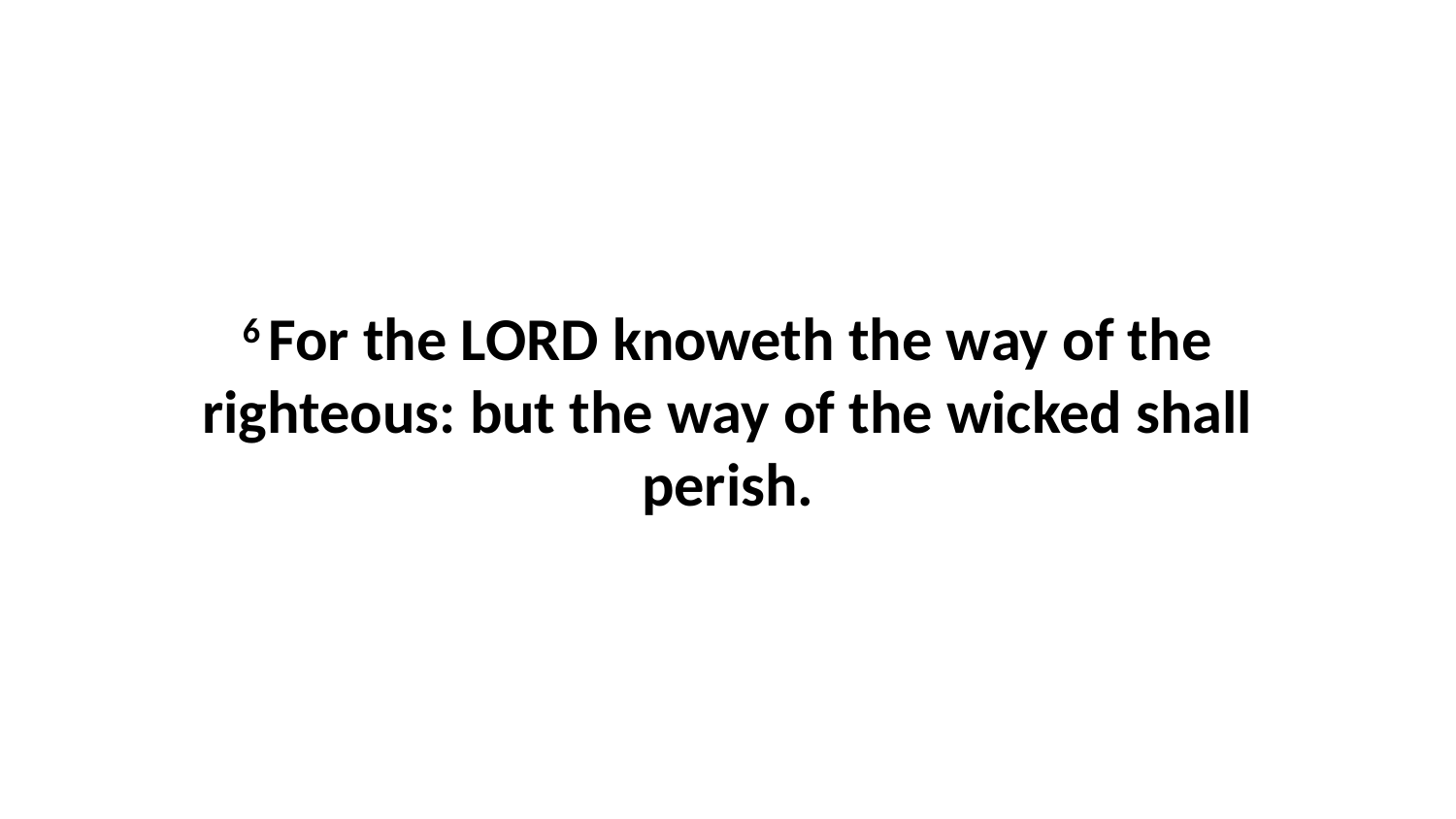

6 For the LORD knoweth the way of the righteous: but the way of the wicked shall perish.